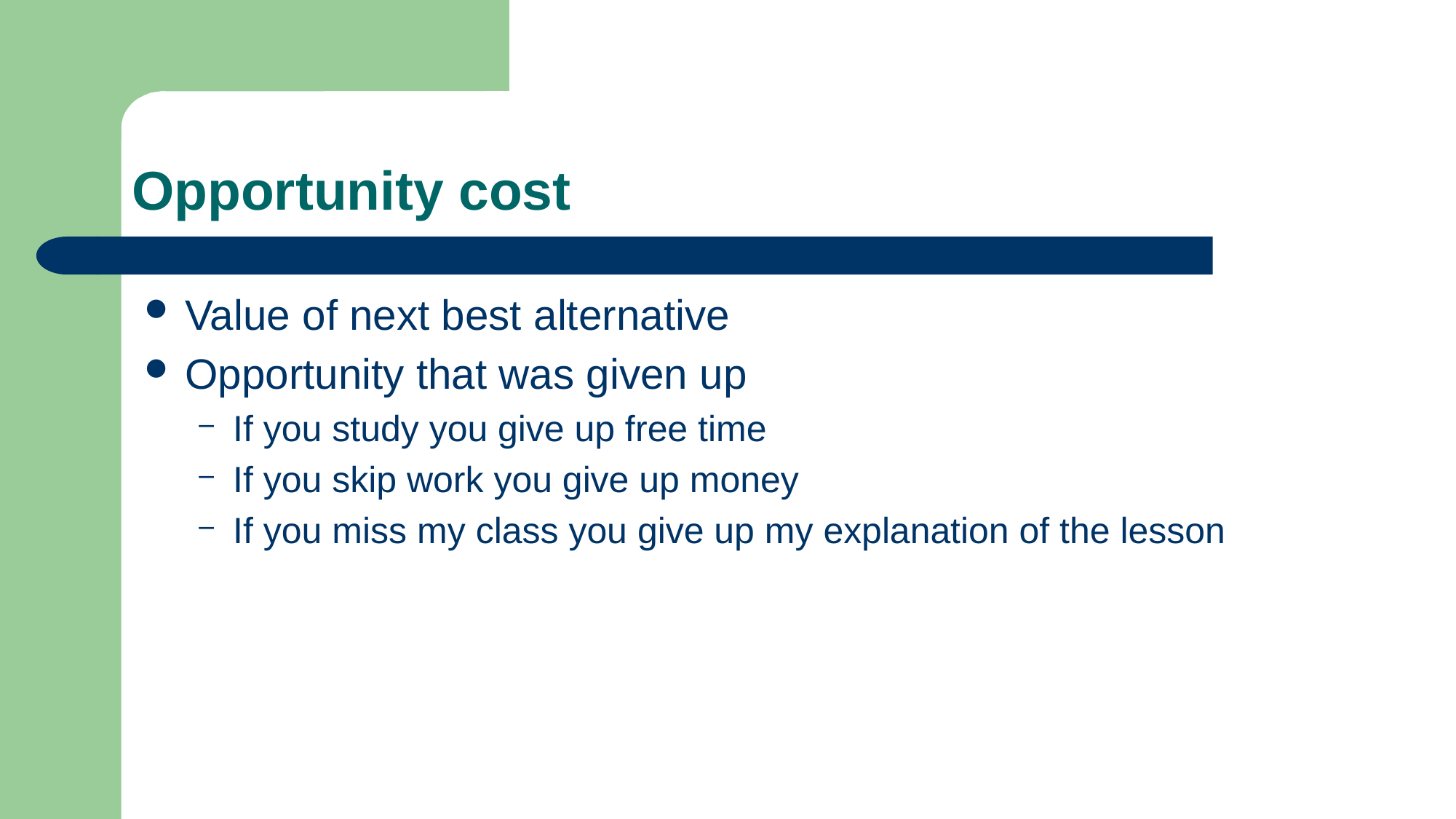

# Opportunity cost
Value of next best alternative
Opportunity that was given up
If you study you give up free time
If you skip work you give up money
If you miss my class you give up my explanation of the lesson